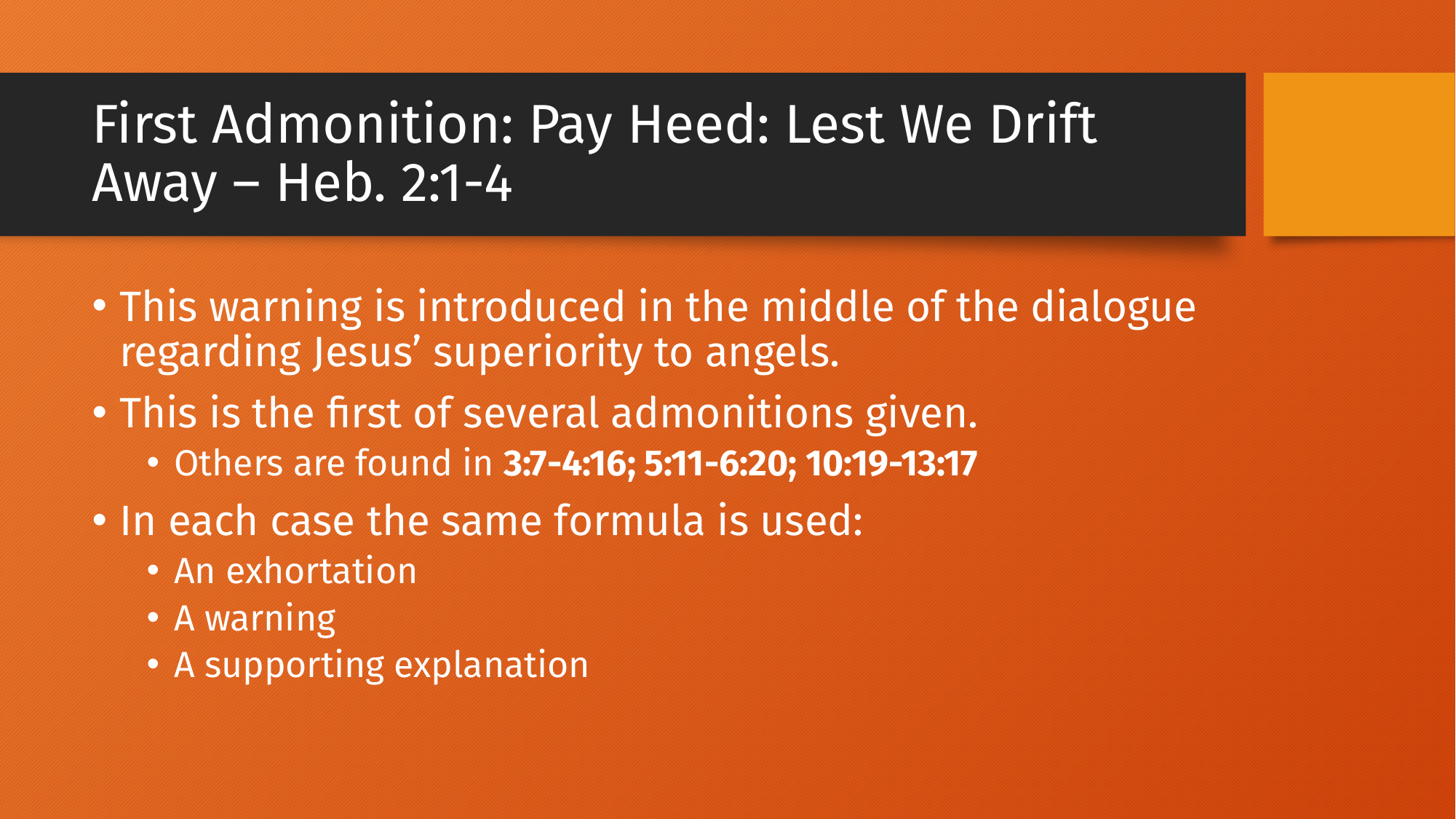

# First Admonition: Pay Heed: Lest We Drift Away – Heb. 2:1-4
This warning is introduced in the middle of the dialogue regarding Jesus’ superiority to angels.
This is the first of several admonitions given.
Others are found in 3:7-4:16; 5:11-6:20; 10:19-13:17
In each case the same formula is used:
An exhortation
A warning
A supporting explanation